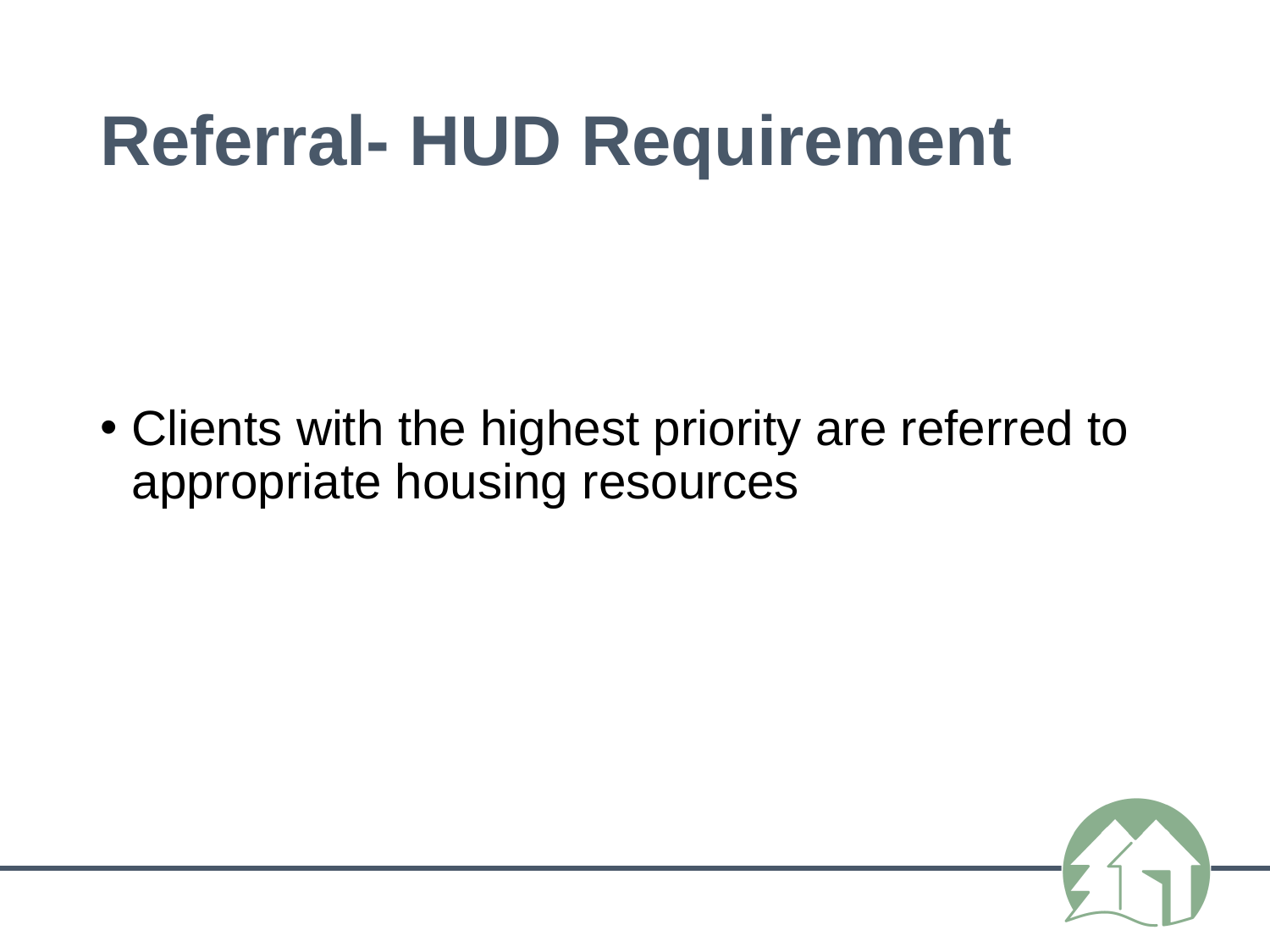

# Referral- HUD Requirement
Clients with the highest priority are referred to appropriate housing resources